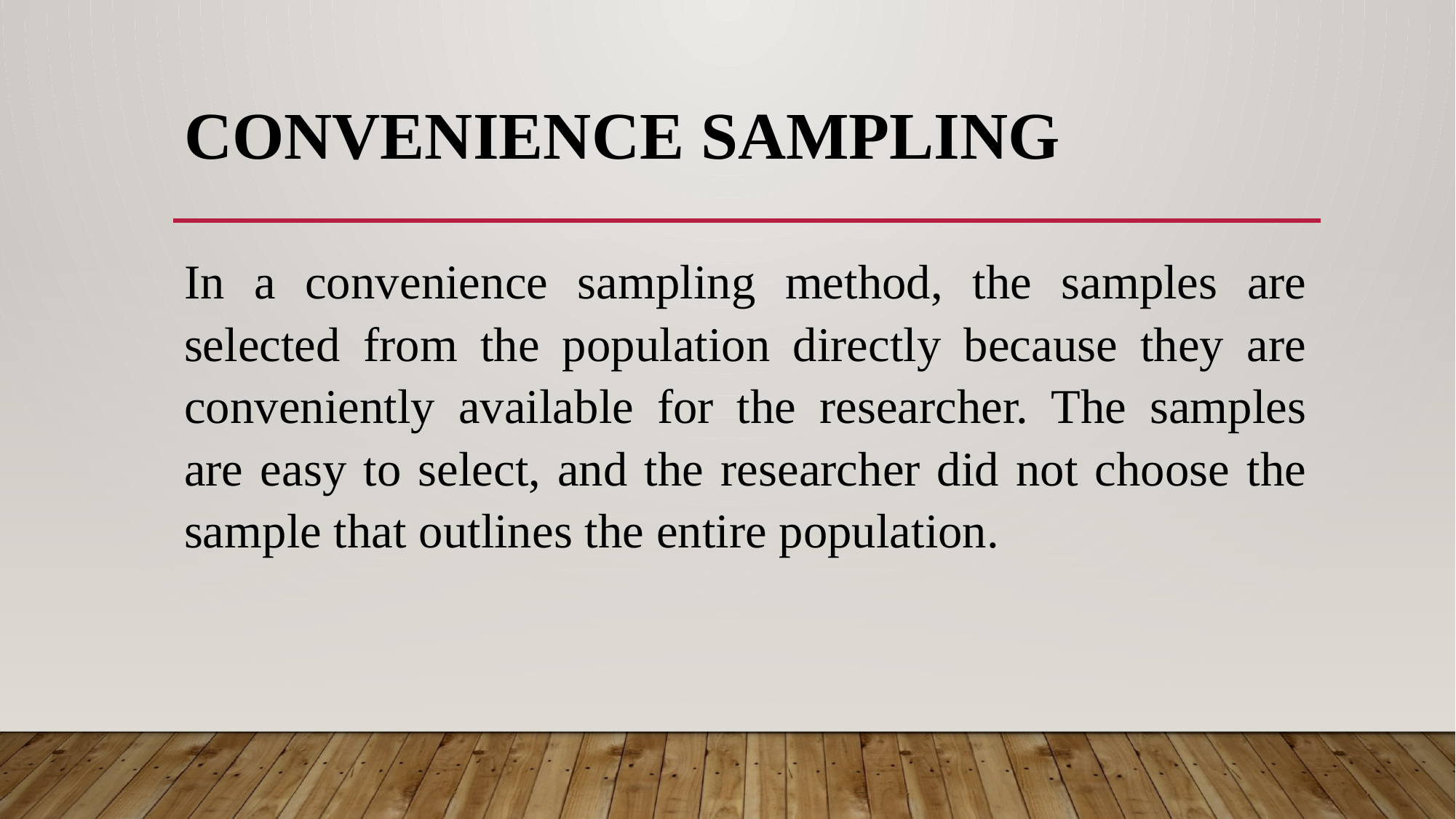

# Convenience Sampling
In a convenience sampling method, the samples are selected from the population directly because they are conveniently available for the researcher. The samples are easy to select, and the researcher did not choose the sample that outlines the entire population.